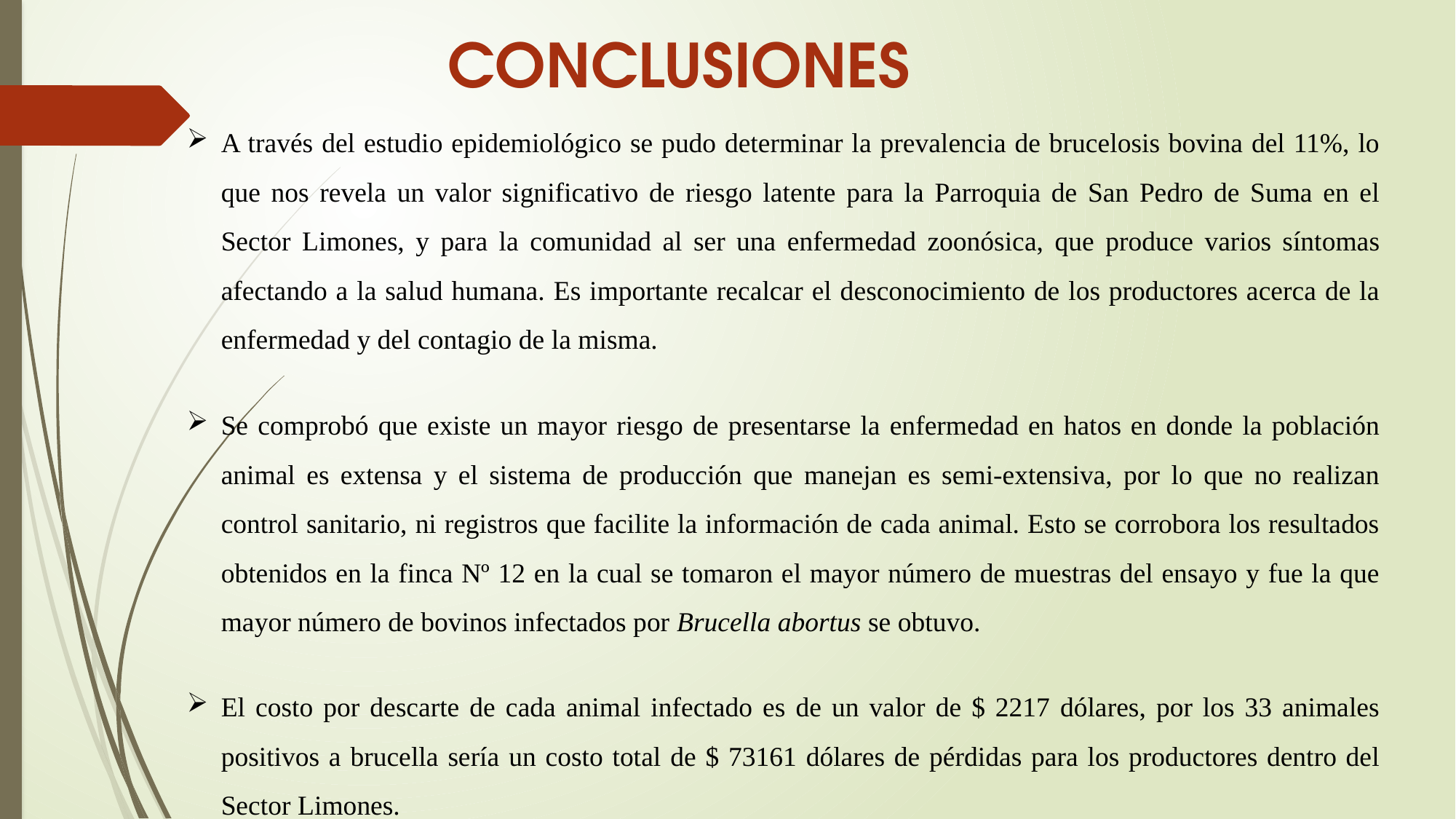

# CONCLUSIONES
A través del estudio epidemiológico se pudo determinar la prevalencia de brucelosis bovina del 11%, lo que nos revela un valor significativo de riesgo latente para la Parroquia de San Pedro de Suma en el Sector Limones, y para la comunidad al ser una enfermedad zoonósica, que produce varios síntomas afectando a la salud humana. Es importante recalcar el desconocimiento de los productores acerca de la enfermedad y del contagio de la misma.
Se comprobó que existe un mayor riesgo de presentarse la enfermedad en hatos en donde la población animal es extensa y el sistema de producción que manejan es semi-extensiva, por lo que no realizan control sanitario, ni registros que facilite la información de cada animal. Esto se corrobora los resultados obtenidos en la finca Nº 12 en la cual se tomaron el mayor número de muestras del ensayo y fue la que mayor número de bovinos infectados por Brucella abortus se obtuvo.
El costo por descarte de cada animal infectado es de un valor de $ 2217 dólares, por los 33 animales positivos a brucella sería un costo total de $ 73161 dólares de pérdidas para los productores dentro del Sector Limones.